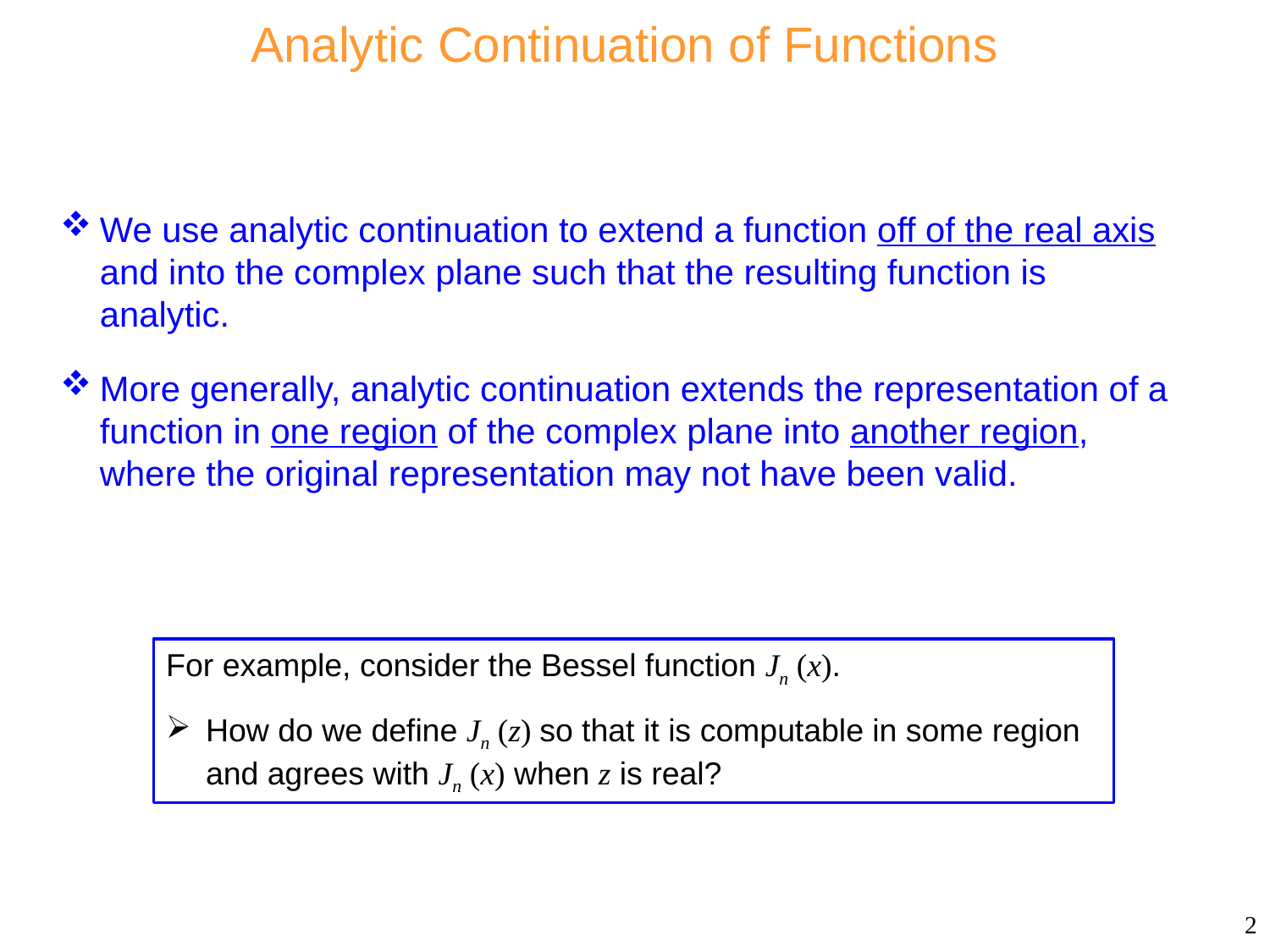

# Analytic Continuation of Functions

We use analytic continuation to extend a function off of the real axis and into the complex plane such that the resulting function is analytic.
More generally, analytic continuation extends the representation of a function in one region of the complex plane into another region, where the original representation may not have been valid.
For example, consider the Bessel function Jn (x).
How do we define Jn (z) so that it is computable in some region and agrees with Jn (x) when z is real?
2